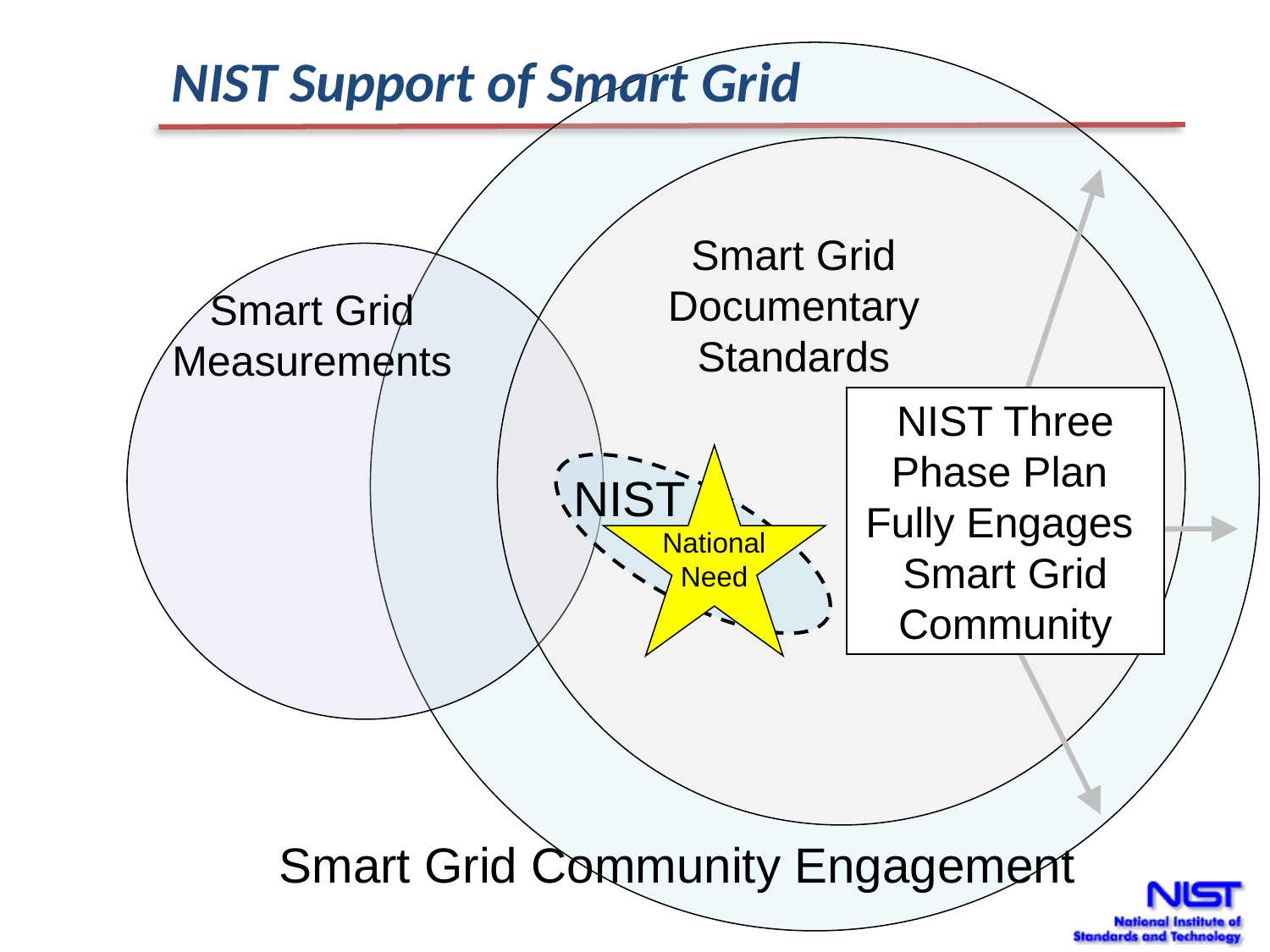

NIST Support of Smart Grid

Smart Grid Documentary Standards

Smart Grid Measurements
NIST Three Phase Plan
Fully Engages
Smart Grid Community

NIST

National Need

Smart Grid Community Engagement